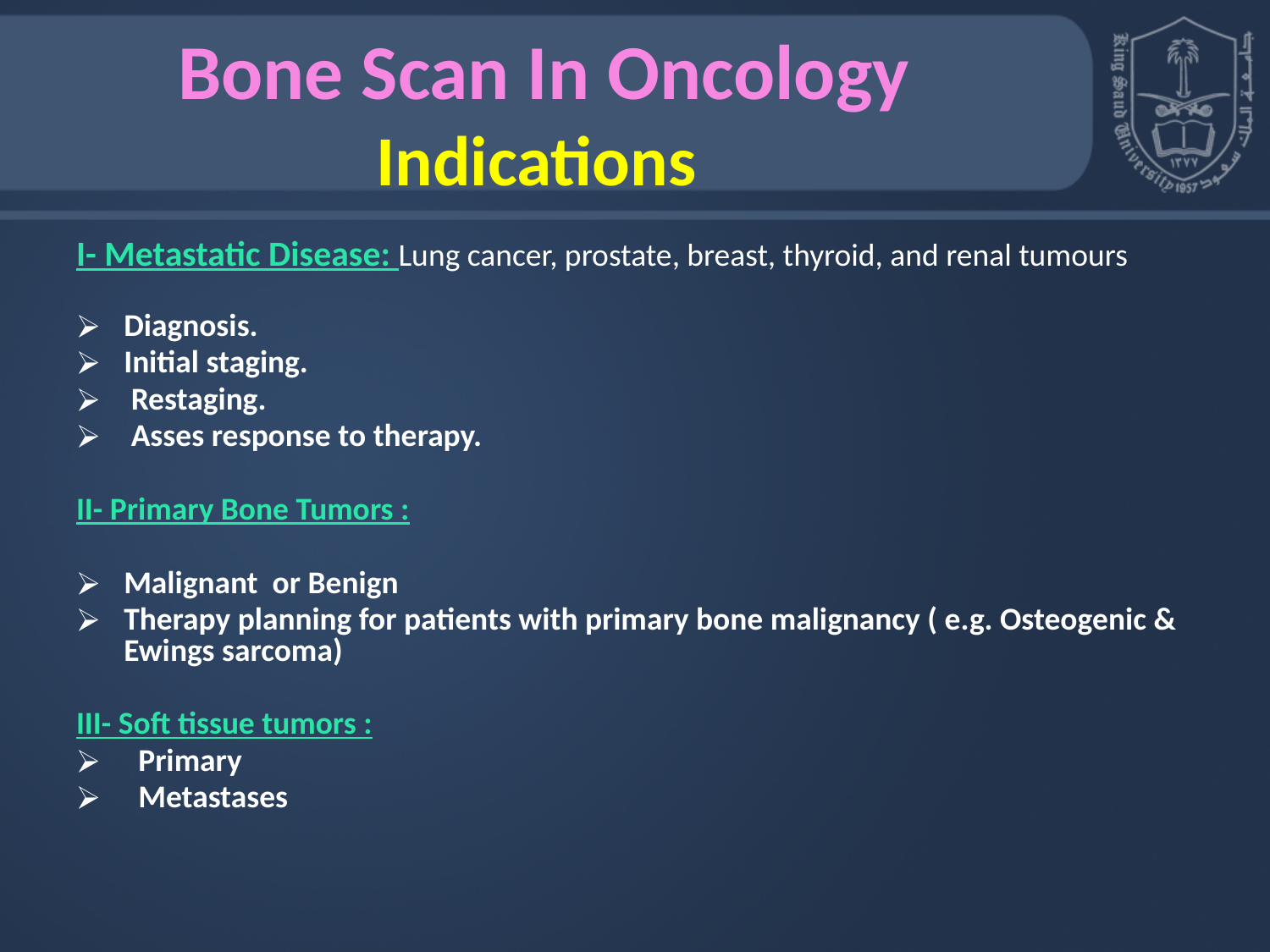

# Bone Scan In Oncology Indications
I- Metastatic Disease: Lung cancer, prostate, breast, thyroid, and renal tumours

Diagnosis.
Initial staging.
 Restaging.
 Asses response to therapy.

II- Primary Bone Tumors :

Malignant  or Benign
Therapy planning for patients with primary bone malignancy ( e.g. Osteogenic & Ewings sarcoma)

III- Soft tissue tumors :
  Primary
  Metastases